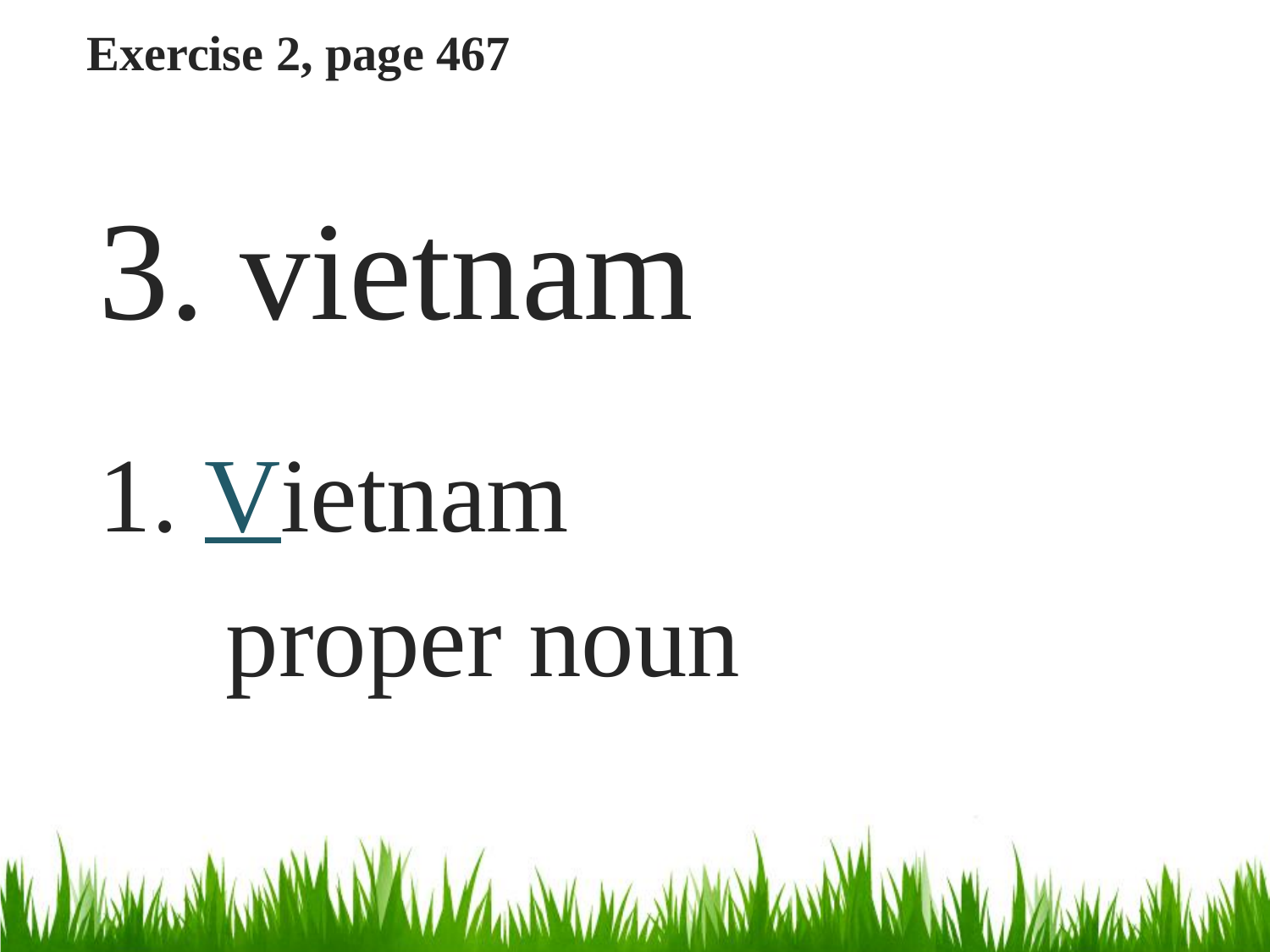

# Exercise 2, page 467
3. vietnam
1. Vietnam
	proper noun